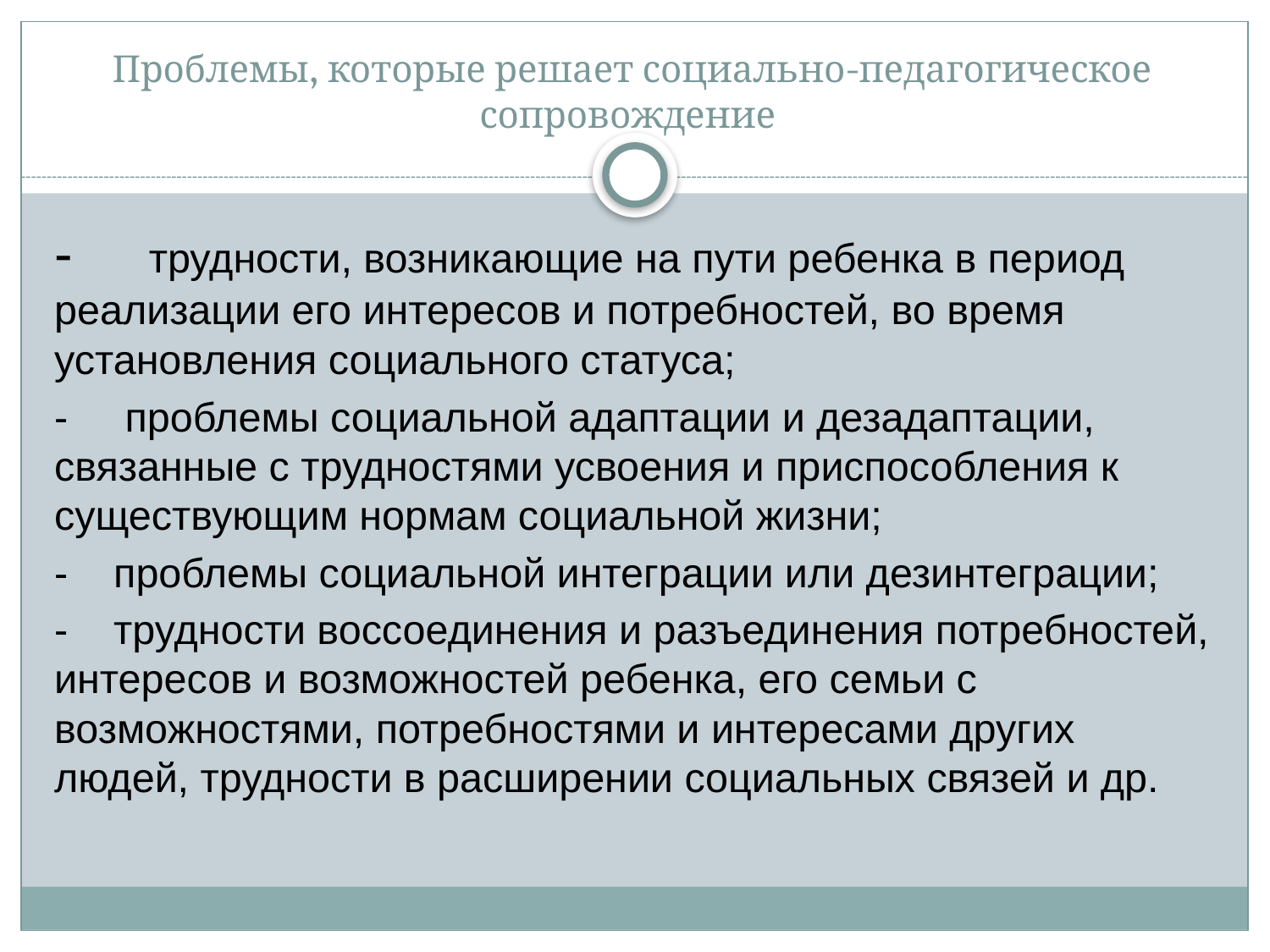

# Проблемы, которые решает социально-педагогическое сопровождение
-     трудности, возникающие на пути ребенка в период реализации его интересов и потребностей, во время установления социального статуса;
-     проблемы социальной адаптации и дезадаптации, связанные с трудностями усвоения и приспособления к существующим нормам социальной жизни;
-    проблемы социальной интеграции или дезинтеграции;
-    трудности воссоединения и разъединения потребностей, интересов и возможностей ребенка, его семьи с возможностями, потребностями и интересами других людей, трудности в расширении социальных связей и др.